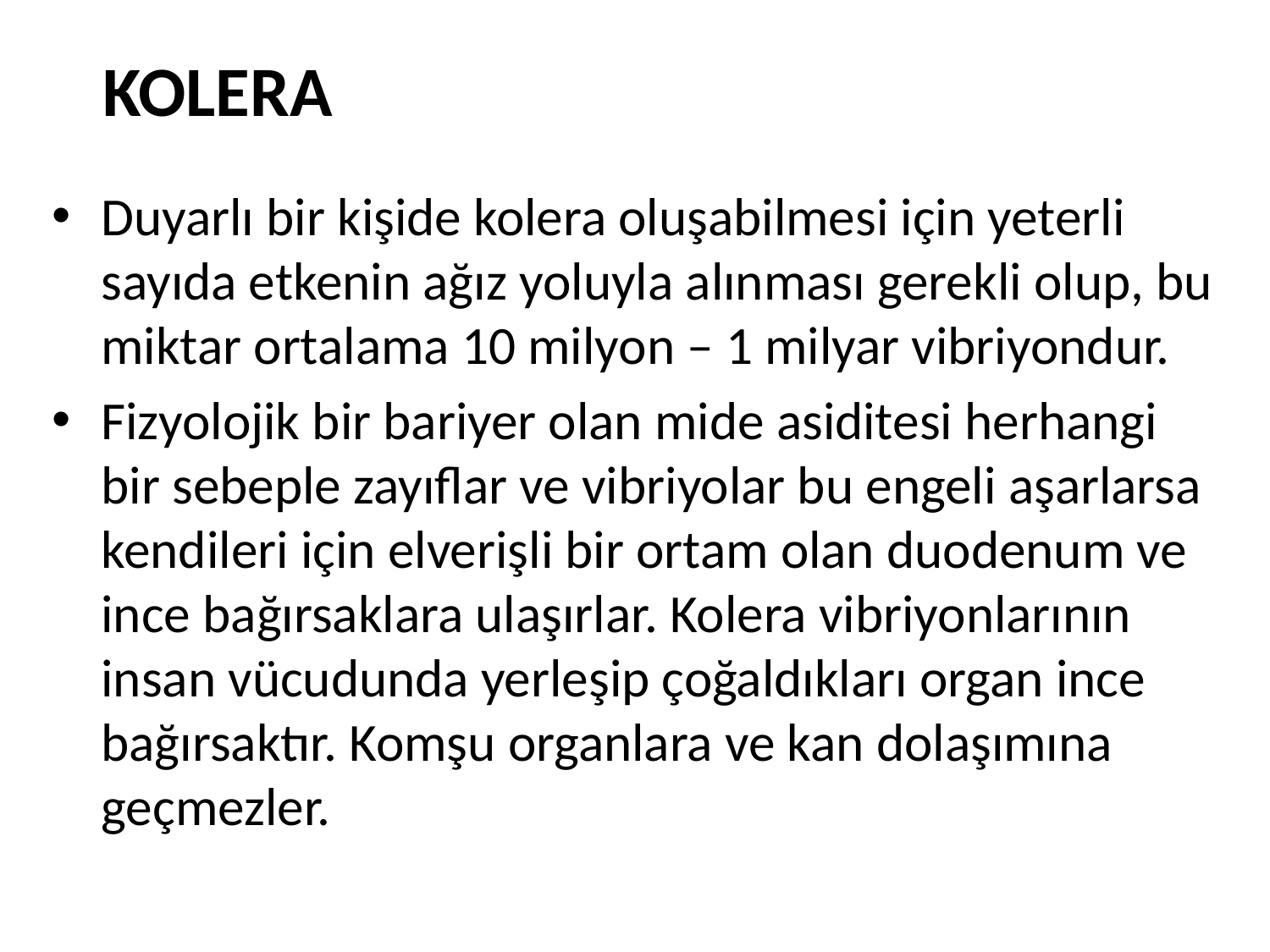

KOLERA
Duyarlı bir kişide kolera oluşabilmesi için yeterli sayıda etkenin ağız yoluyla alınması gerekli olup, bu miktar ortalama 10 milyon – 1 milyar vibriyondur.
Fizyolojik bir bariyer olan mide asiditesi herhangi bir sebeple zayıflar ve vibriyolar bu engeli aşarlarsa kendileri için elverişli bir ortam olan duodenum ve ince bağırsaklara ulaşırlar. Kolera vibriyonlarının insan vücudunda yerleşip çoğaldıkları organ ince bağırsaktır. Komşu organlara ve kan dolaşımına geçmezler.